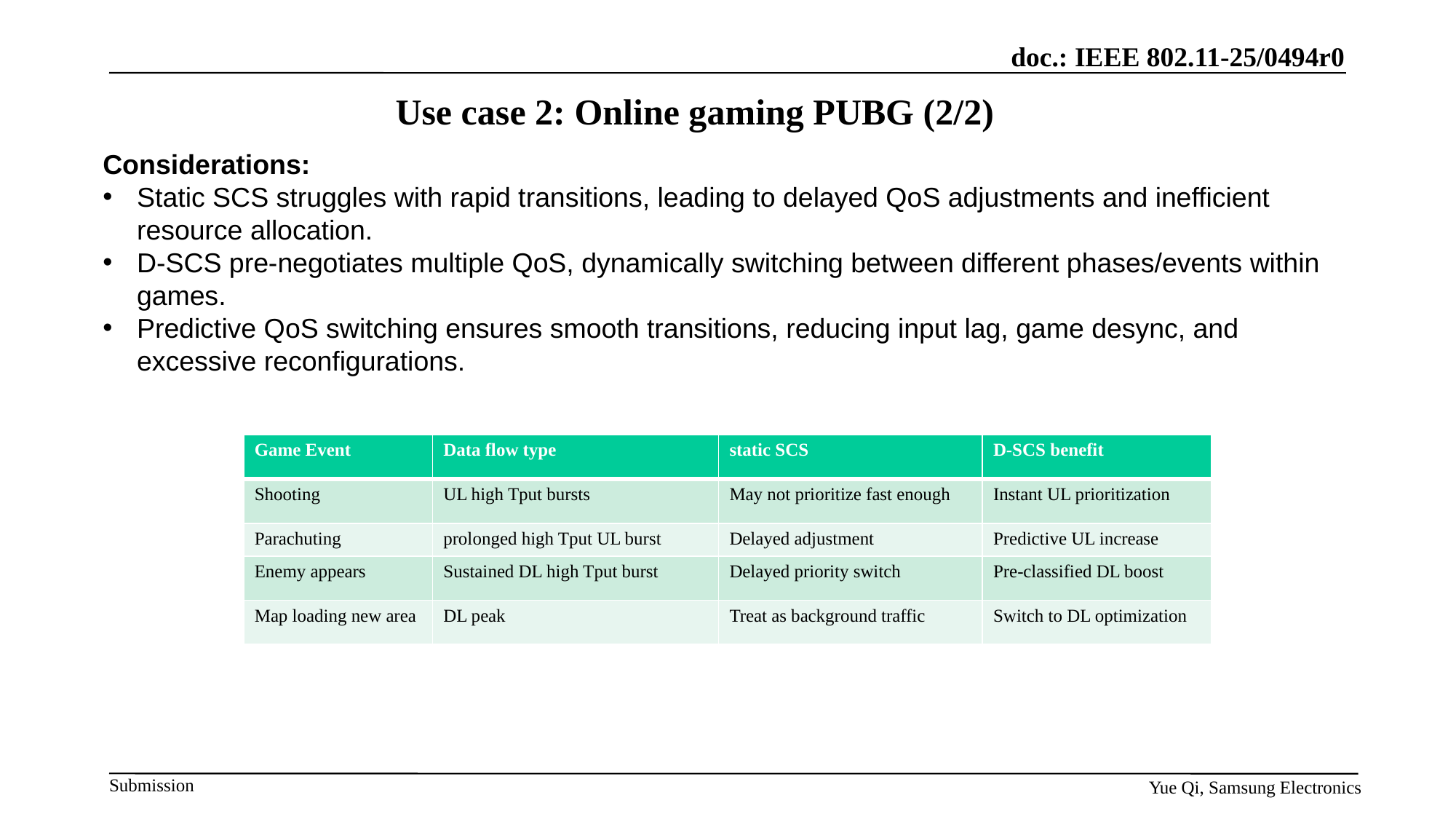

# Use case 2: Online gaming PUBG (2/2)
Considerations:
Static SCS struggles with rapid transitions, leading to delayed QoS adjustments and inefficient resource allocation.
D-SCS pre-negotiates multiple QoS, dynamically switching between different phases/events within games.
Predictive QoS switching ensures smooth transitions, reducing input lag, game desync, and excessive reconfigurations.
| Game Event | Data flow type | static SCS | D-SCS benefit |
| --- | --- | --- | --- |
| Shooting | UL high Tput bursts | May not prioritize fast enough | Instant UL prioritization |
| Parachuting | prolonged high Tput UL burst | Delayed adjustment | Predictive UL increase |
| Enemy appears | Sustained DL high Tput burst | Delayed priority switch | Pre-classified DL boost |
| Map loading new area | DL peak | Treat as background traffic | Switch to DL optimization |
Yue Qi, Samsung Electronics